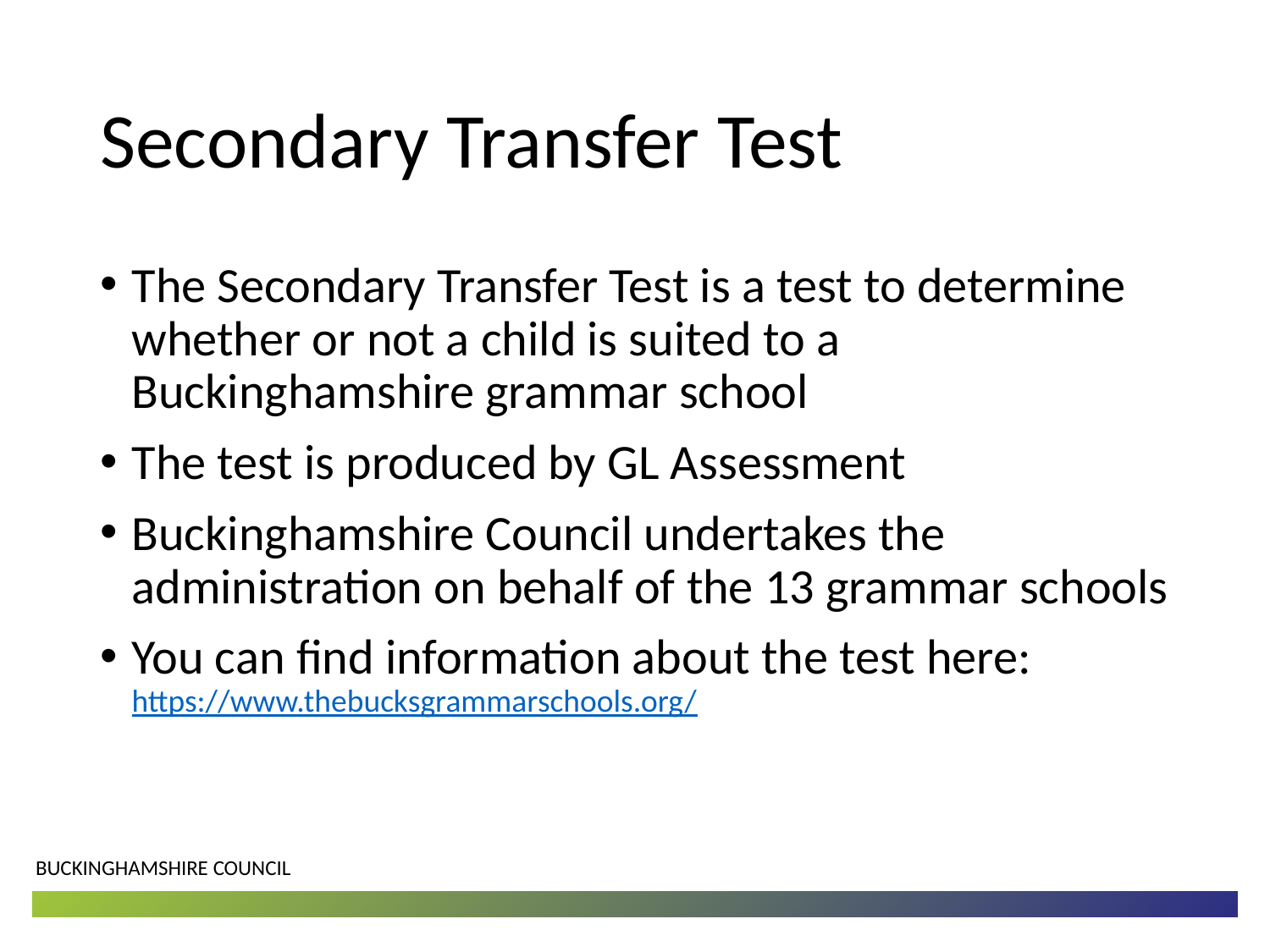

# Secondary Transfer Test
The Secondary Transfer Test is a test to determine whether or not a child is suited to a Buckinghamshire grammar school
The test is produced by GL Assessment
Buckinghamshire Council undertakes the administration on behalf of the 13 grammar schools
You can find information about the test here: https://www.thebucksgrammarschools.org/